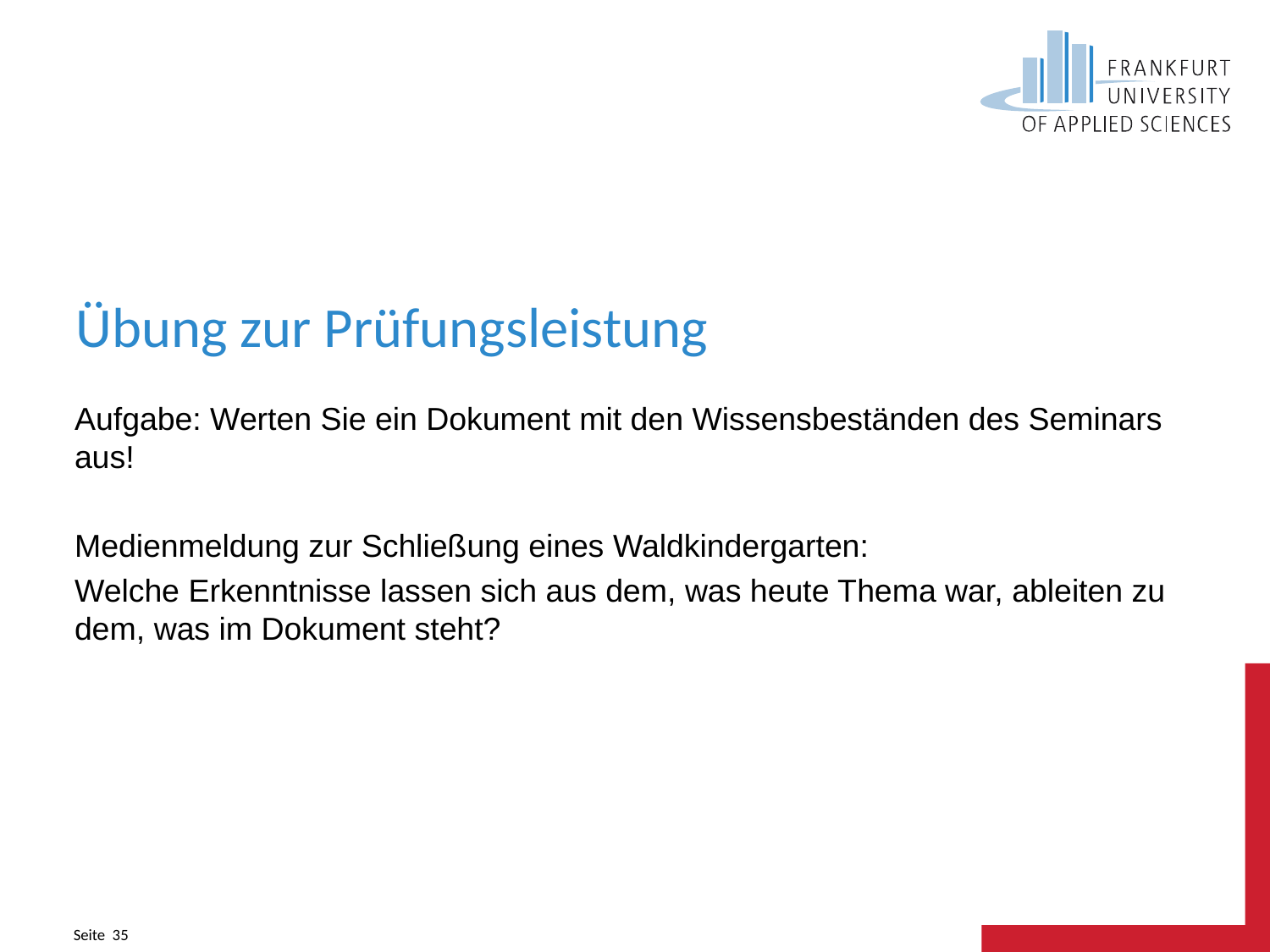

# Übung zur Prüfungsleistung
Aufgabe: Werten Sie ein Dokument mit den Wissensbeständen des Seminars aus!

Medienmeldung zur Schließung eines Waldkindergarten:
Welche Erkenntnisse lassen sich aus dem, was heute Thema war, ableiten zu dem, was im Dokument steht?
Seite  35